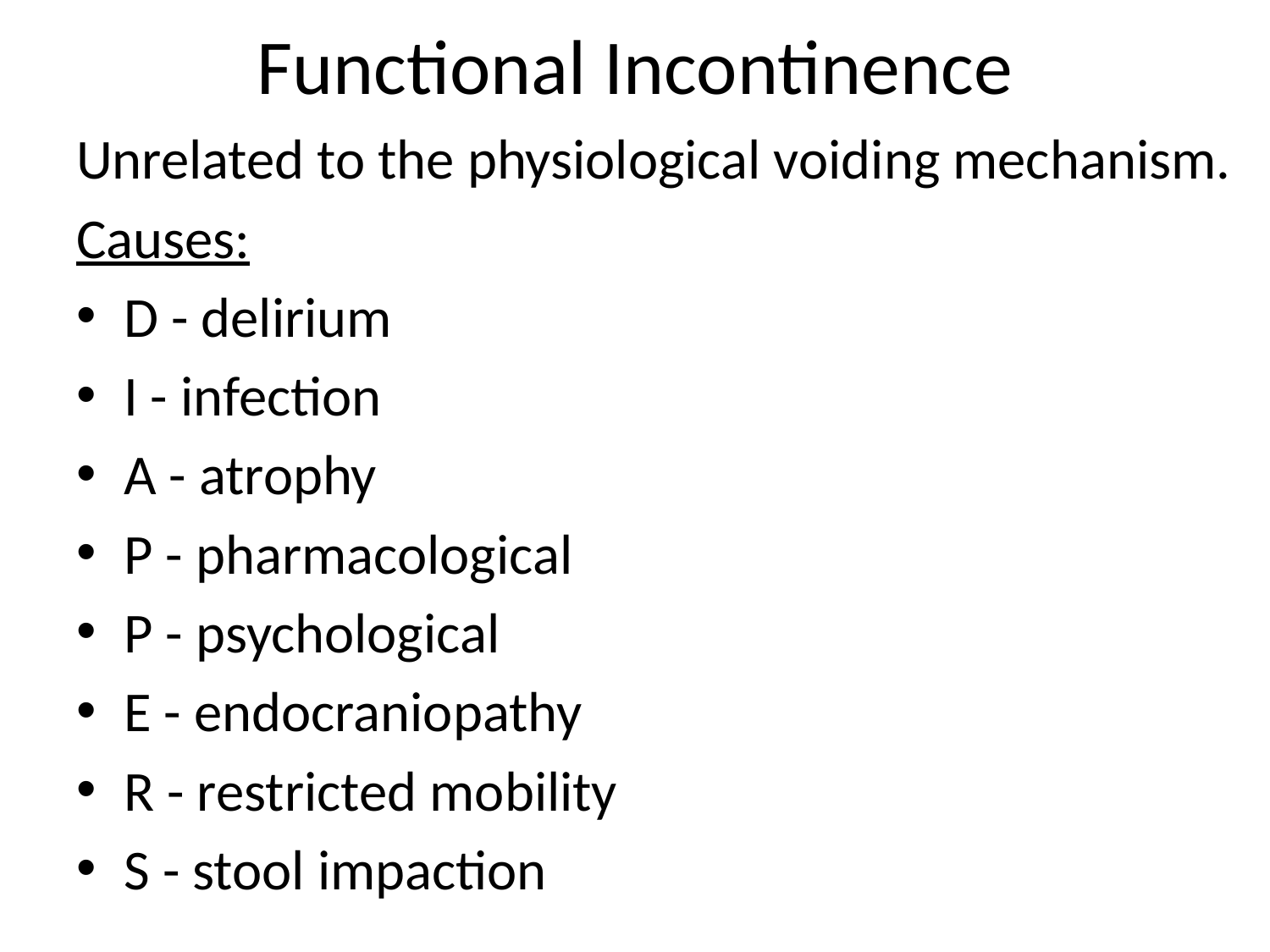

# Functional Incontinence
Unrelated to the physiological voiding mechanism.
Causes:
D - delirium
I - infection
A - atrophy
P - pharmacological
P - psychological
E - endocraniopathy
R - restricted mobility
S - stool impaction